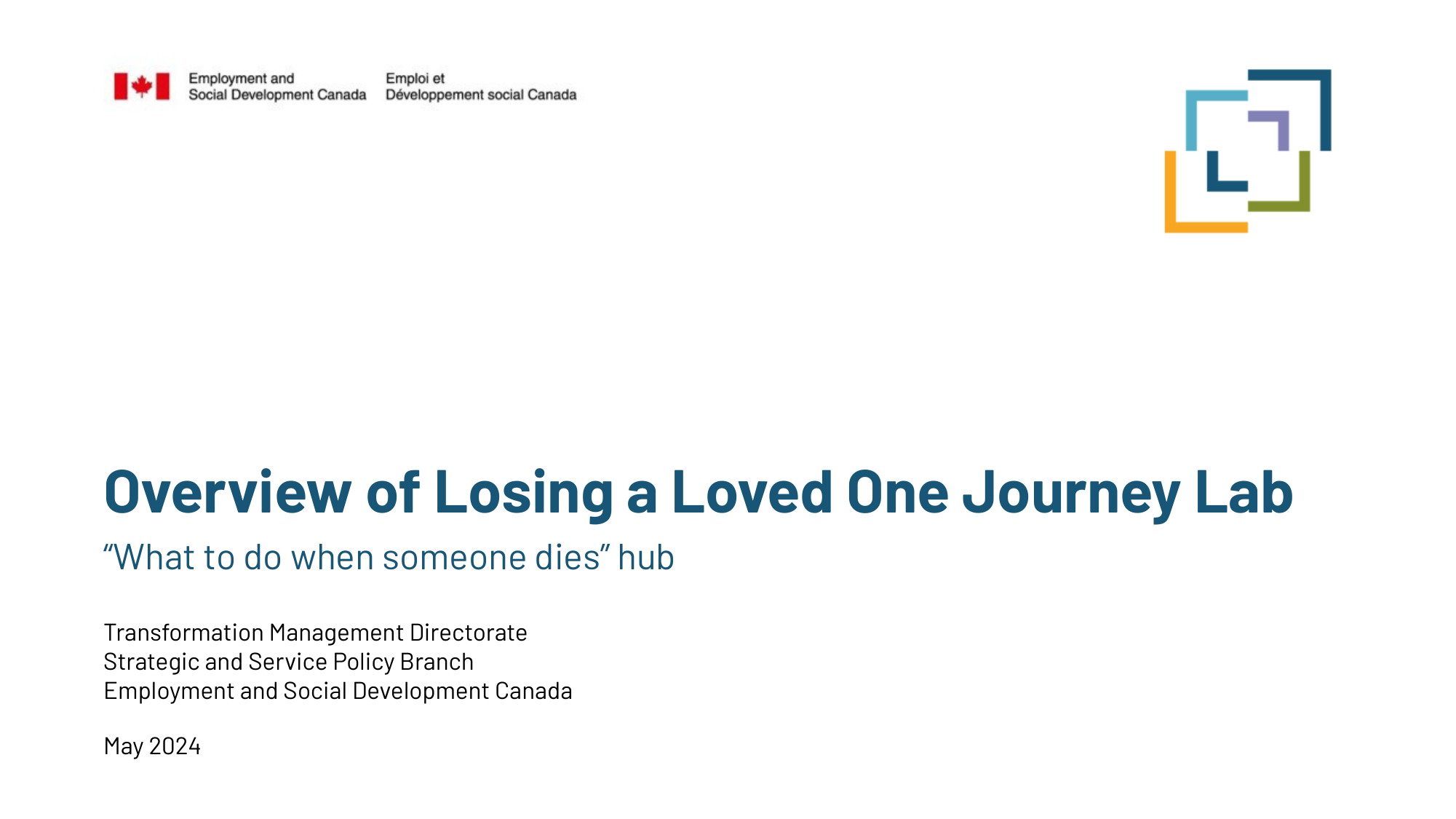

# Overview of Losing a Loved One Journey Lab
“What to do when someone dies” hub
Transformation Management Directorate
Strategic and Service Policy Branch
Employment and Social Development Canada
May 2024